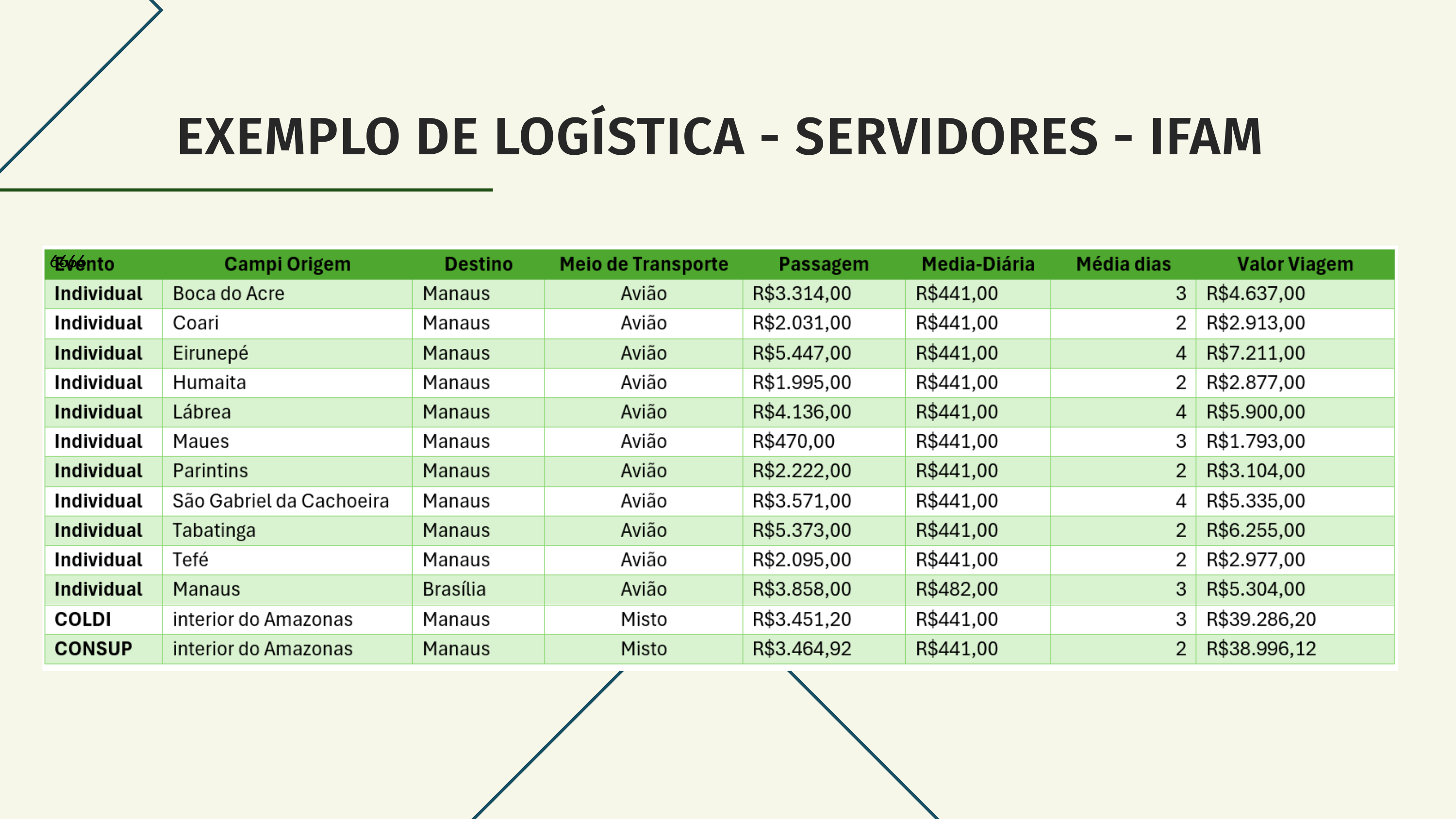

EXEMPLO DE LOGÍSTICA - SERVIDORES - IFAM

6666